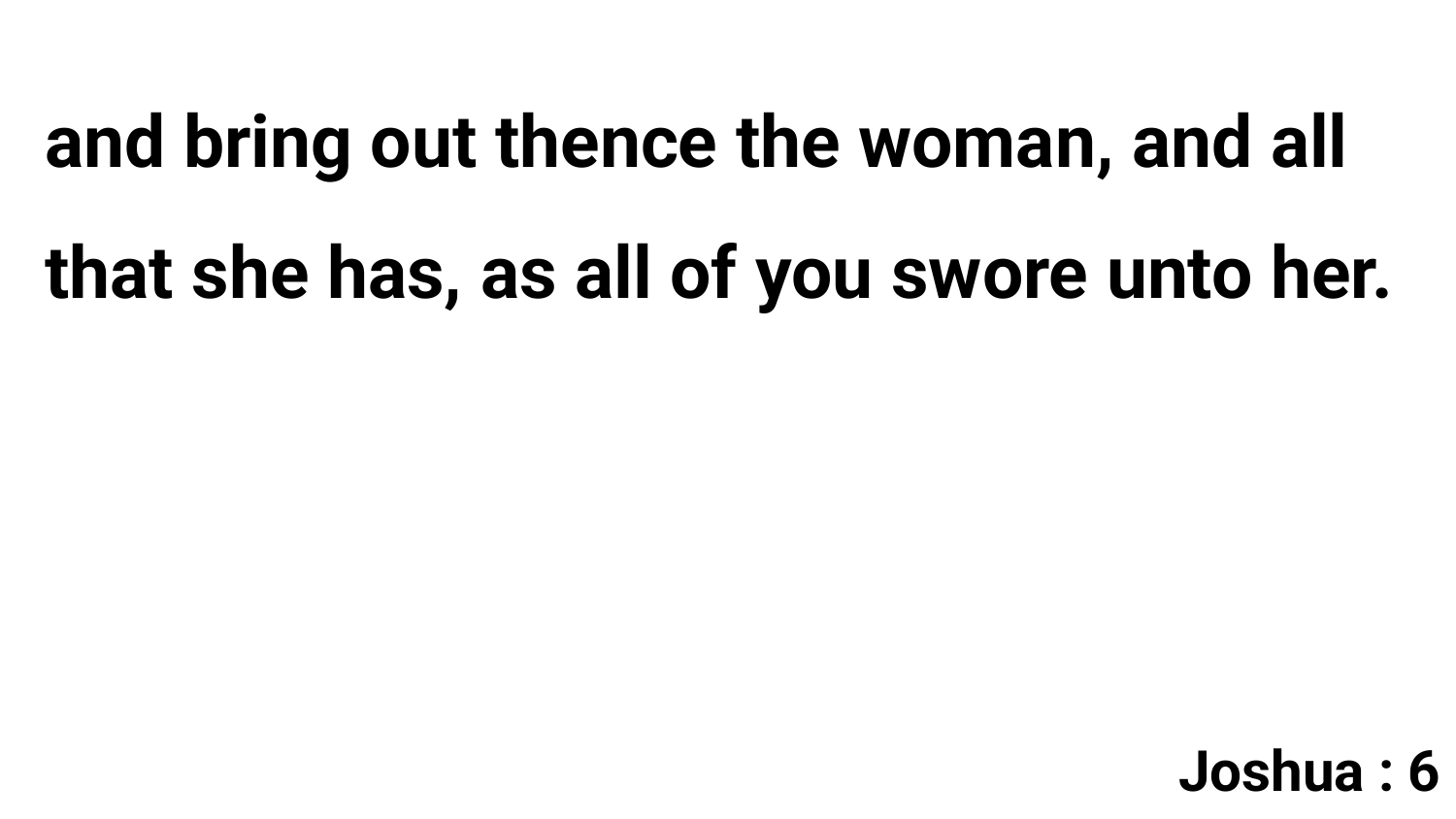

and bring out thence the woman, and all that she has, as all of you swore unto her.
Joshua : 6